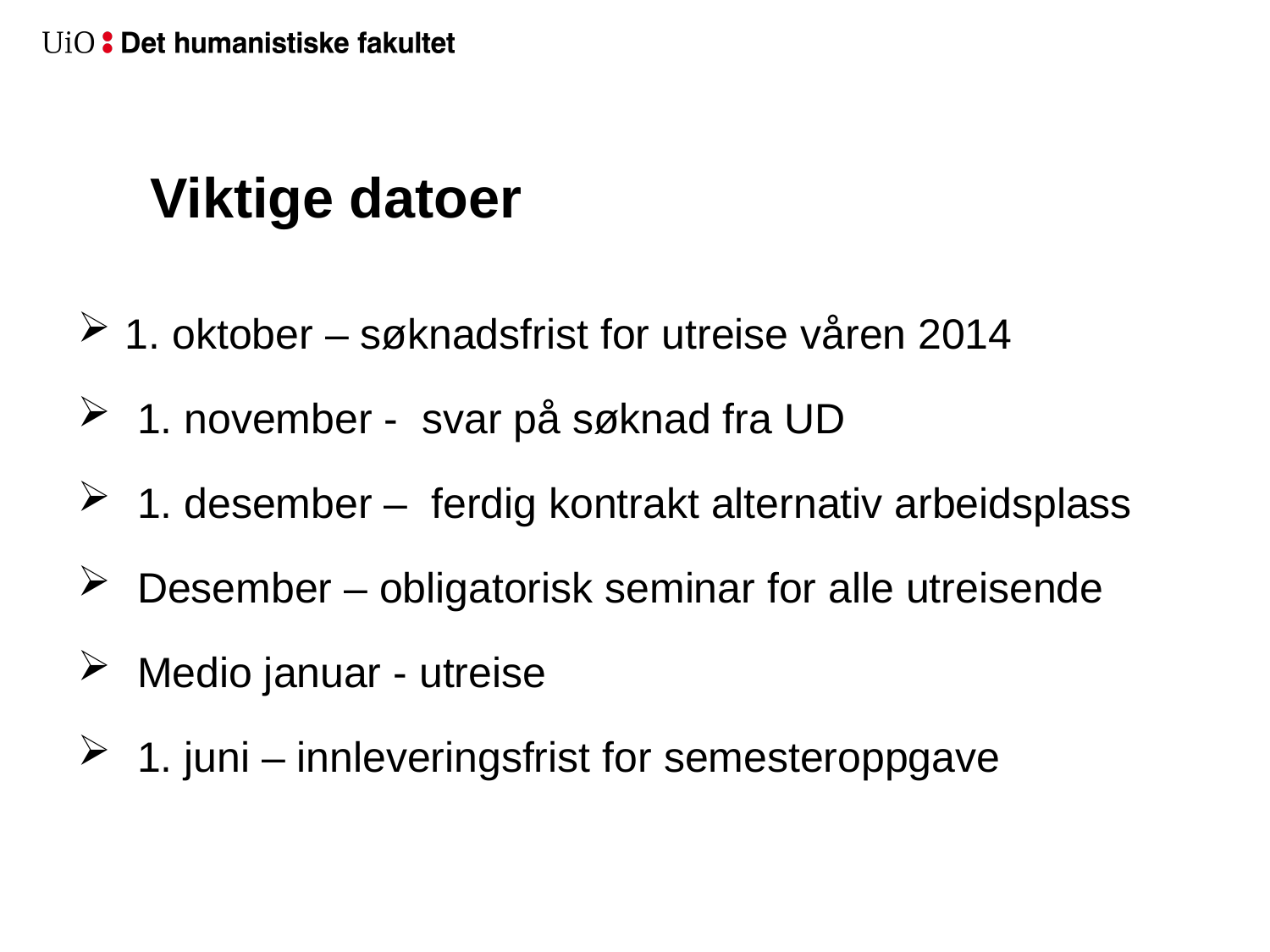

# Viktige datoer
1. oktober – søknadsfrist for utreise våren 2014
 1. november -  svar på søknad fra UD
 1. desember –  ferdig kontrakt alternativ arbeidsplass
 Desember – obligatorisk seminar for alle utreisende
 Medio januar - utreise
 1. juni – innleveringsfrist for semesteroppgave